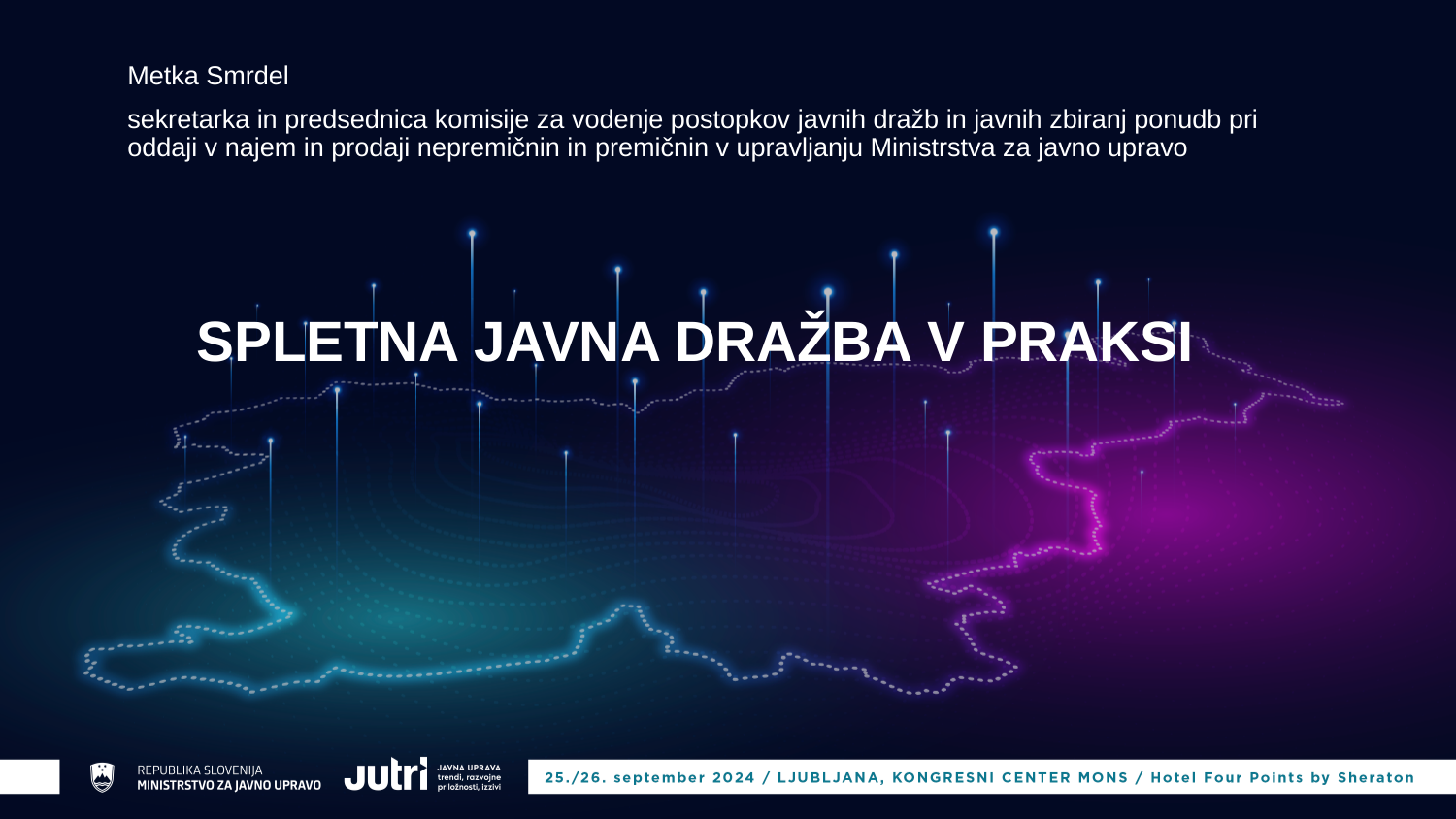

Metka Smrdel
sekretarka in predsednica komisije za vodenje postopkov javnih dražb in javnih zbiranj ponudb pri oddaji v najem in prodaji nepremičnin in premičnin v upravljanju Ministrstva za javno upravo
# SPLETNA JAVNA DRAŽBA V PRAKSI